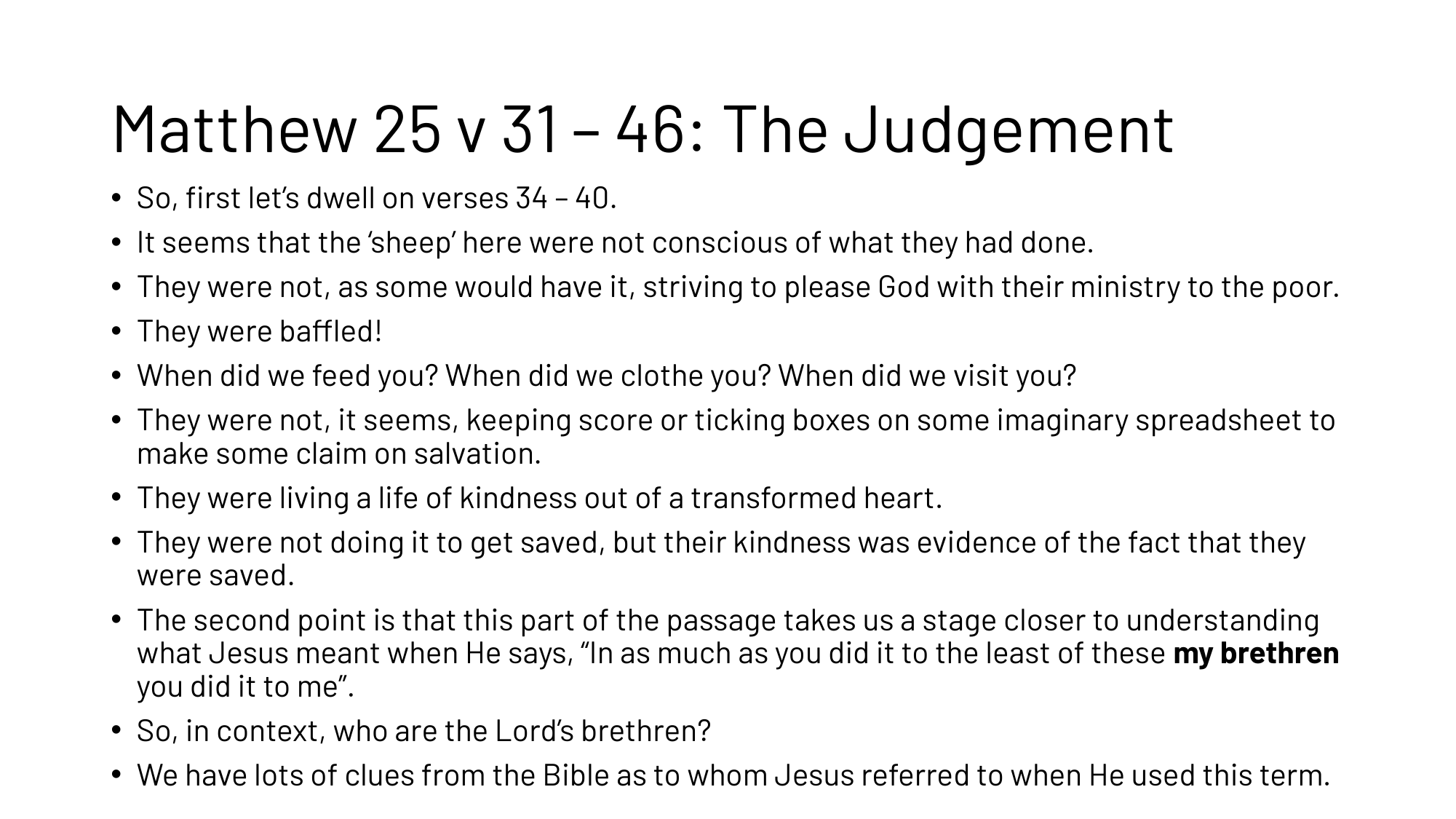

# Matthew 25 v 31 – 46: The Judgement
So, first let’s dwell on verses 34 – 40.
It seems that the ‘sheep’ here were not conscious of what they had done.
They were not, as some would have it, striving to please God with their ministry to the poor.
They were baffled!
When did we feed you? When did we clothe you? When did we visit you?
They were not, it seems, keeping score or ticking boxes on some imaginary spreadsheet to make some claim on salvation.
They were living a life of kindness out of a transformed heart.
They were not doing it to get saved, but their kindness was evidence of the fact that they were saved.
The second point is that this part of the passage takes us a stage closer to understanding what Jesus meant when He says, “In as much as you did it to the least of these my brethren you did it to me”.
So, in context, who are the Lord’s brethren?
We have lots of clues from the Bible as to whom Jesus referred to when He used this term.